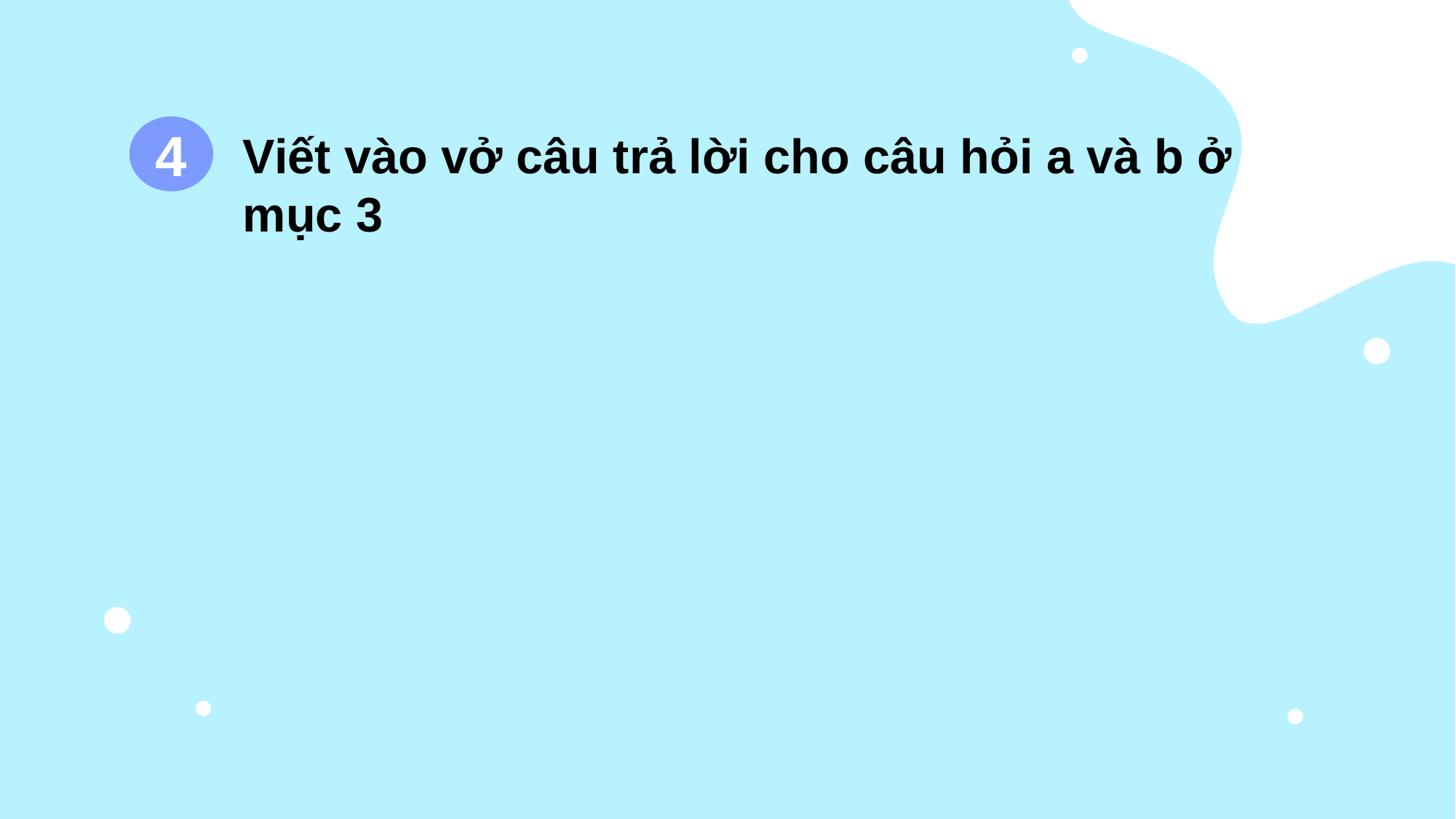

Viết vào vở câu trả lời cho câu hỏi a và b ở mục 3
4